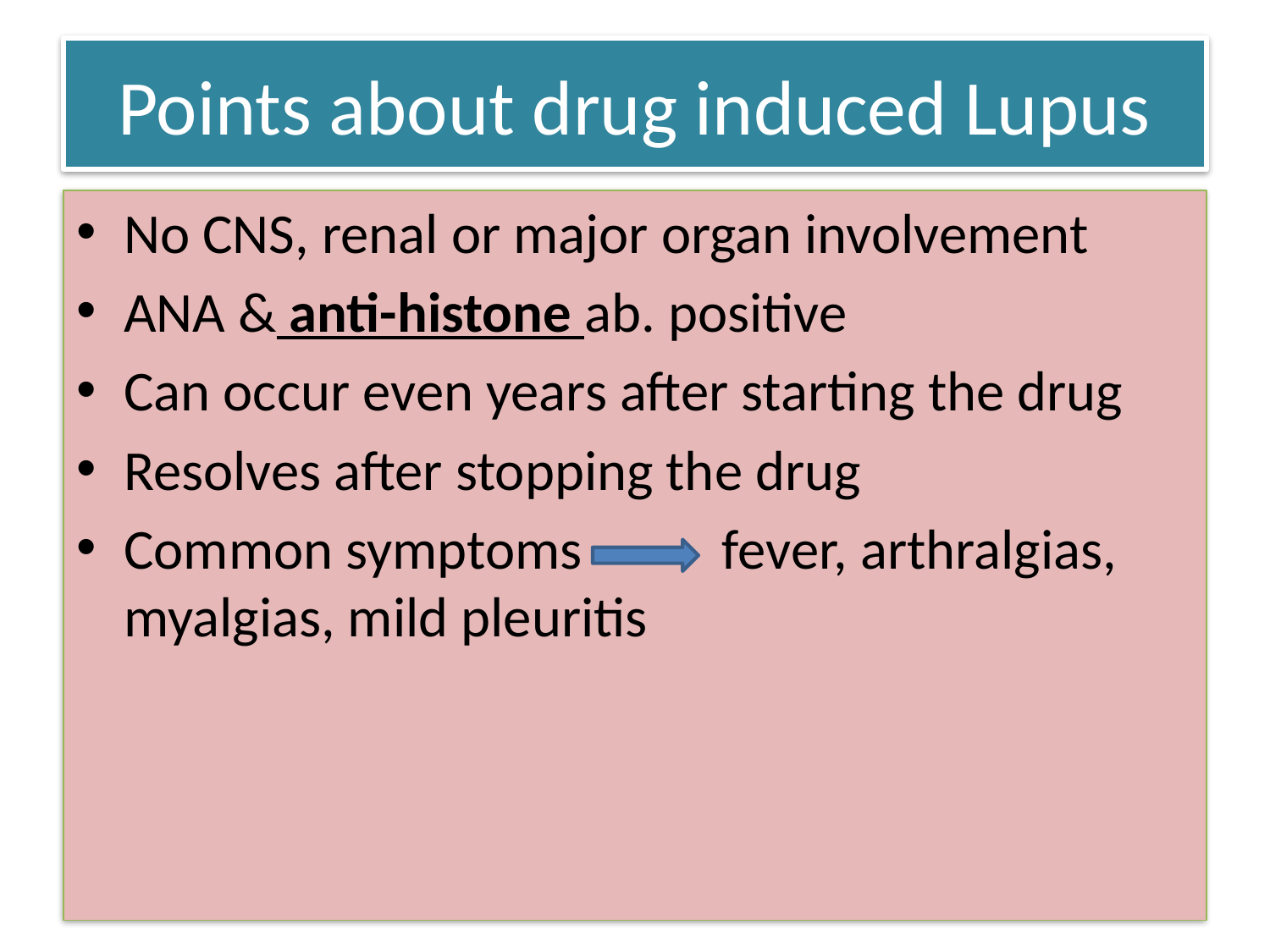

# Points about drug induced Lupus
No CNS, renal or major organ involvement
ANA & anti-histone ab. positive
Can occur even years after starting the drug
Resolves after stopping the drug
Common symptoms           fever, arthralgias, myalgias, mild pleuritis